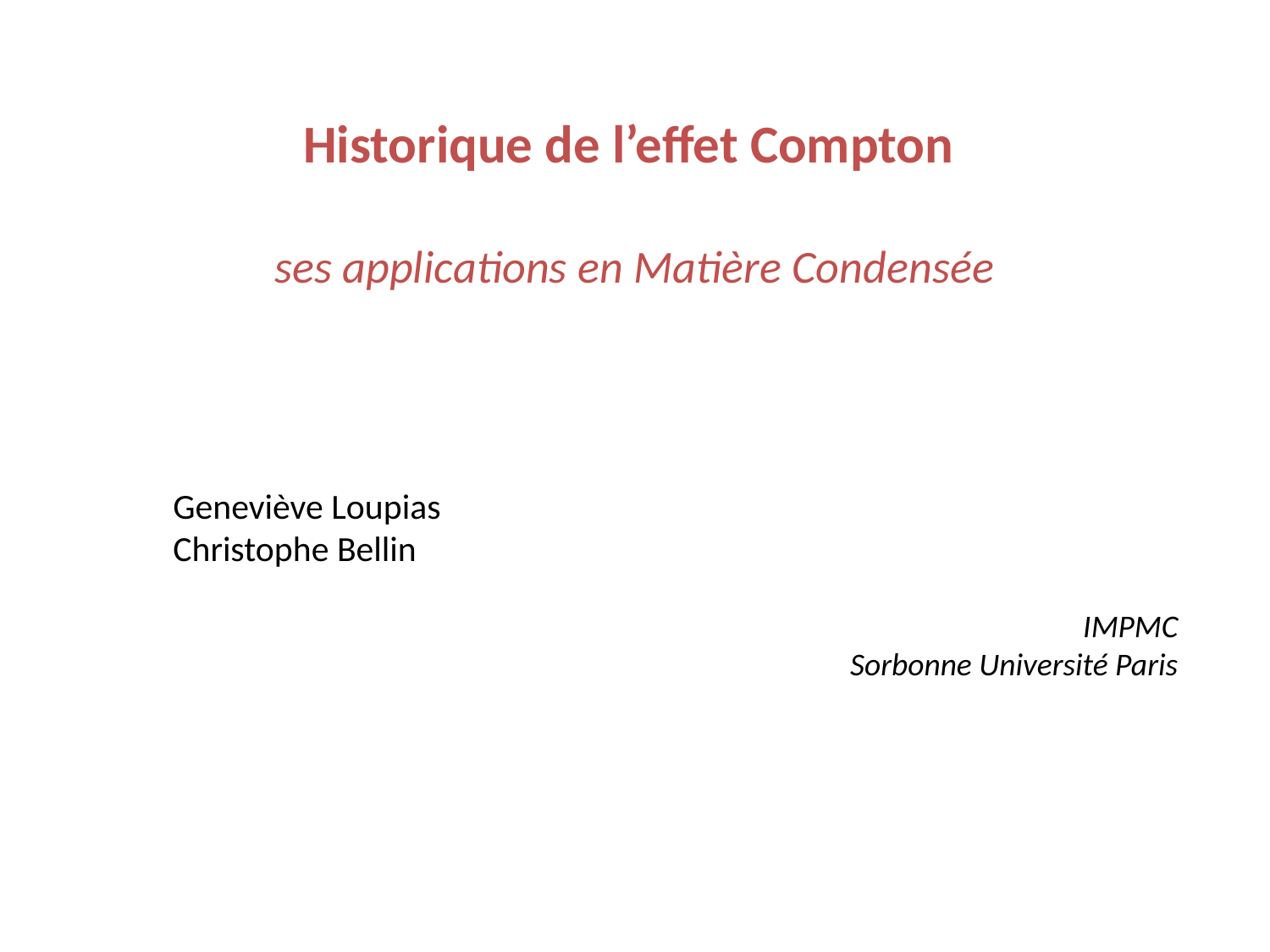

# Historique de l’effet Compton ses applications en Matière Condensée

Geneviève Loupias
Christophe Bellin

IMPMC
 Sorbonne Université Paris